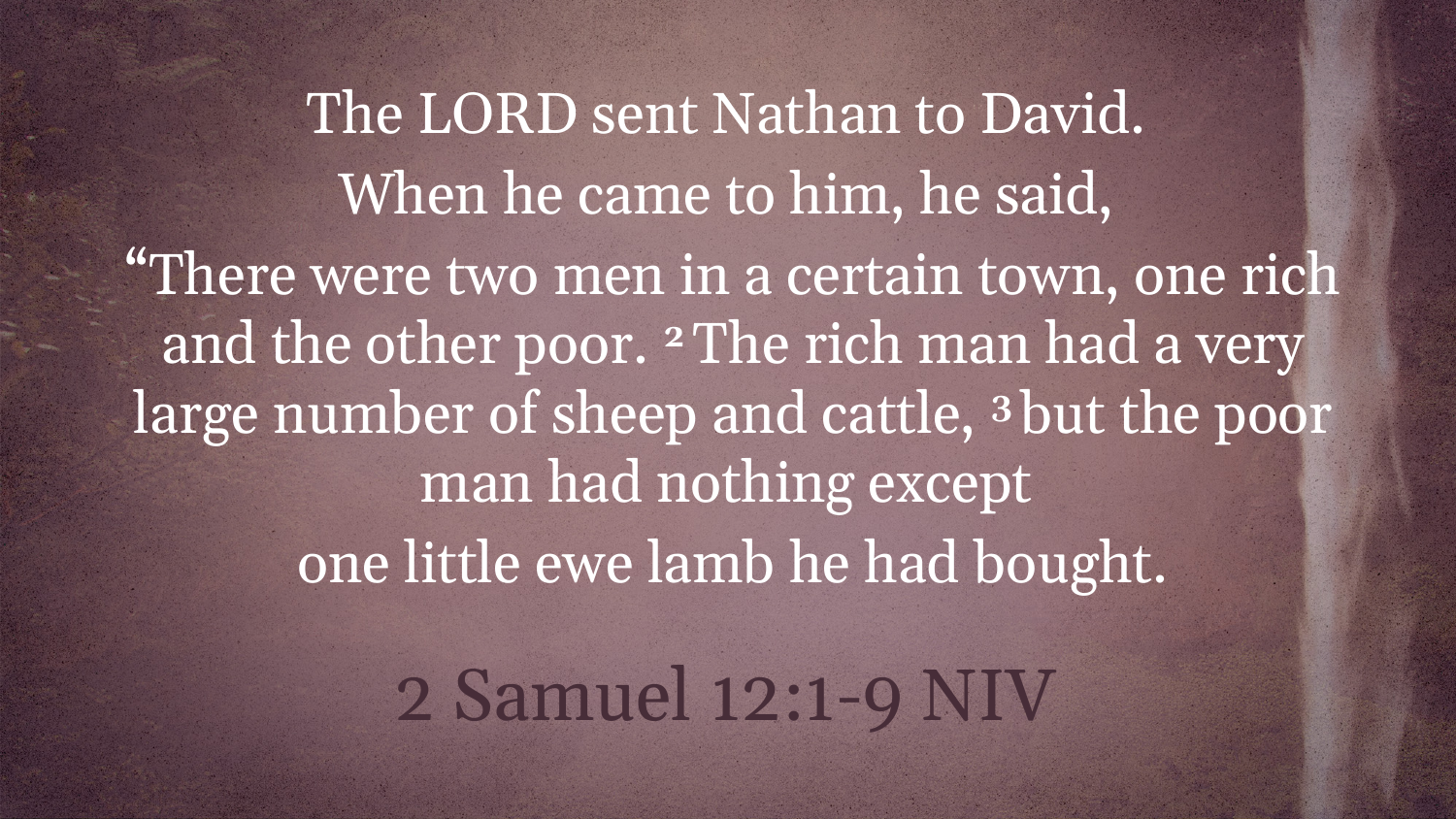

The Lord sent Nathan to David.
When he came to him, he said,
“There were two men in a certain town, one rich and the other poor. 2 The rich man had a very large number of sheep and cattle, 3 but the poor man had nothing except
one little ewe lamb he had bought.
2 Samuel 12:1-9 NIV